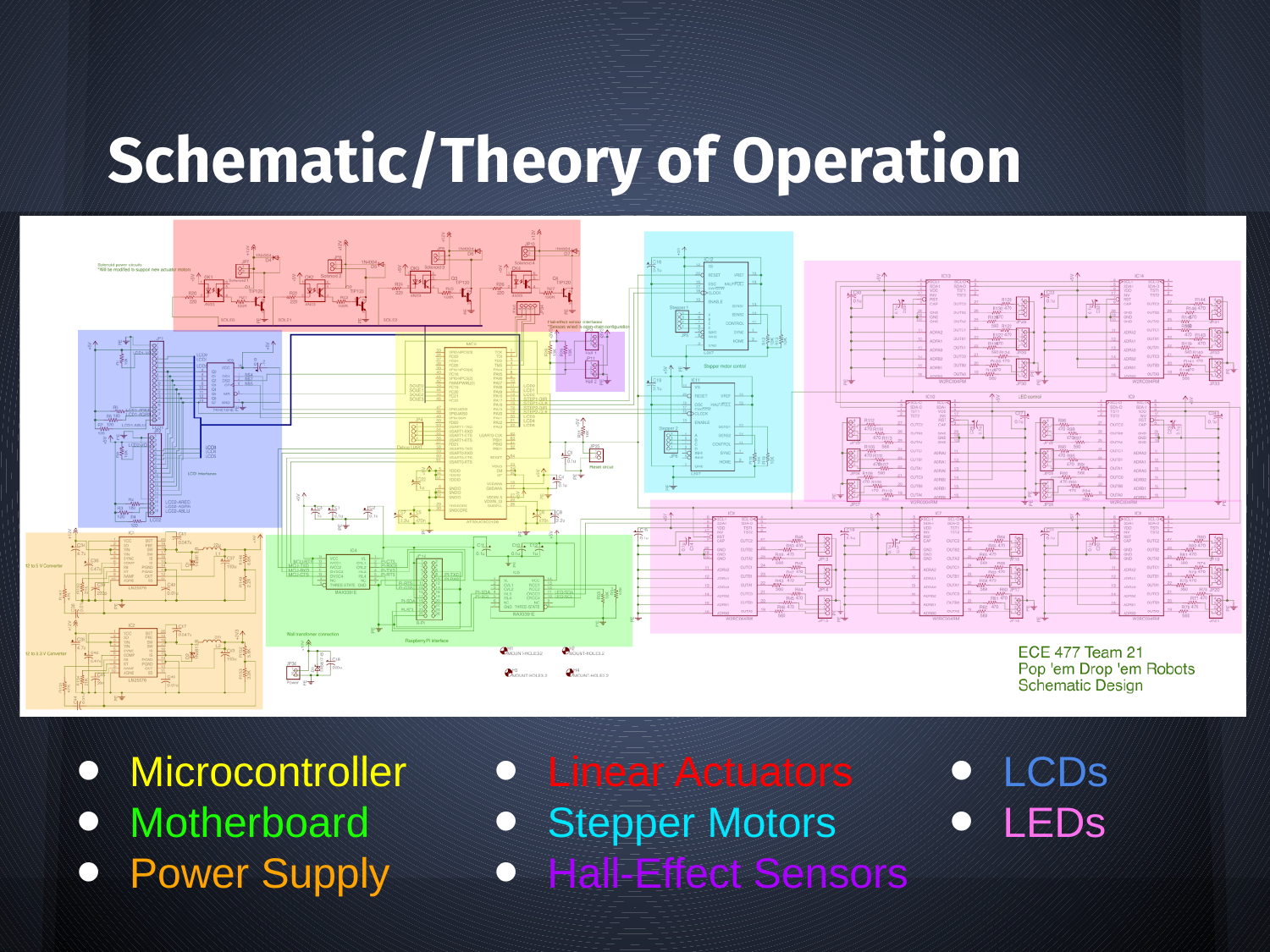

# Schematic/Theory of Operation

Microcontroller
Motherboard
Power Supply
Linear Actuators
Stepper Motors
Hall-Effect Sensors
LCDs
LEDs